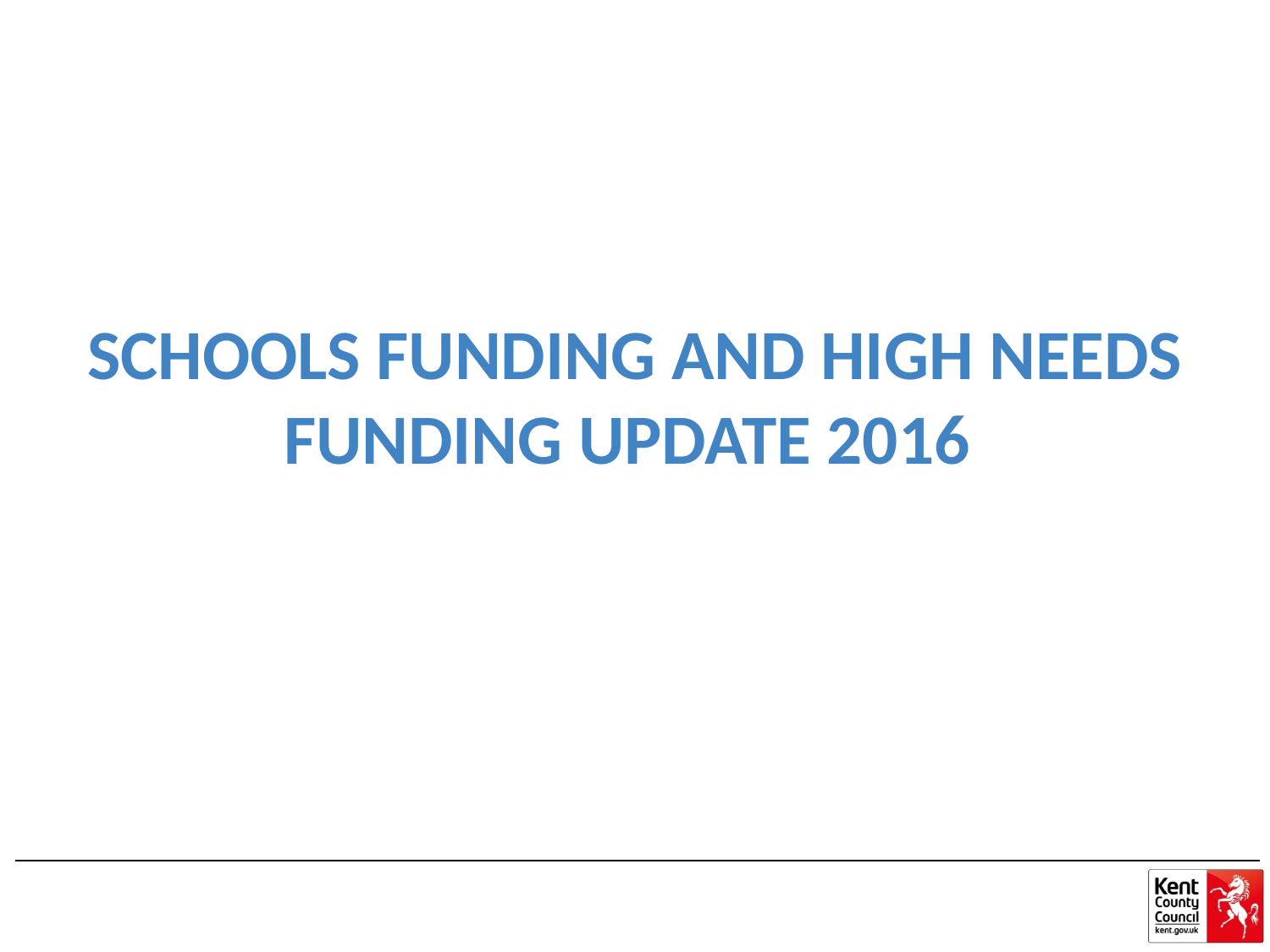

# SCHOOLS FUNDING AND HIGH NEEDS FUNDING UPDATE 2016